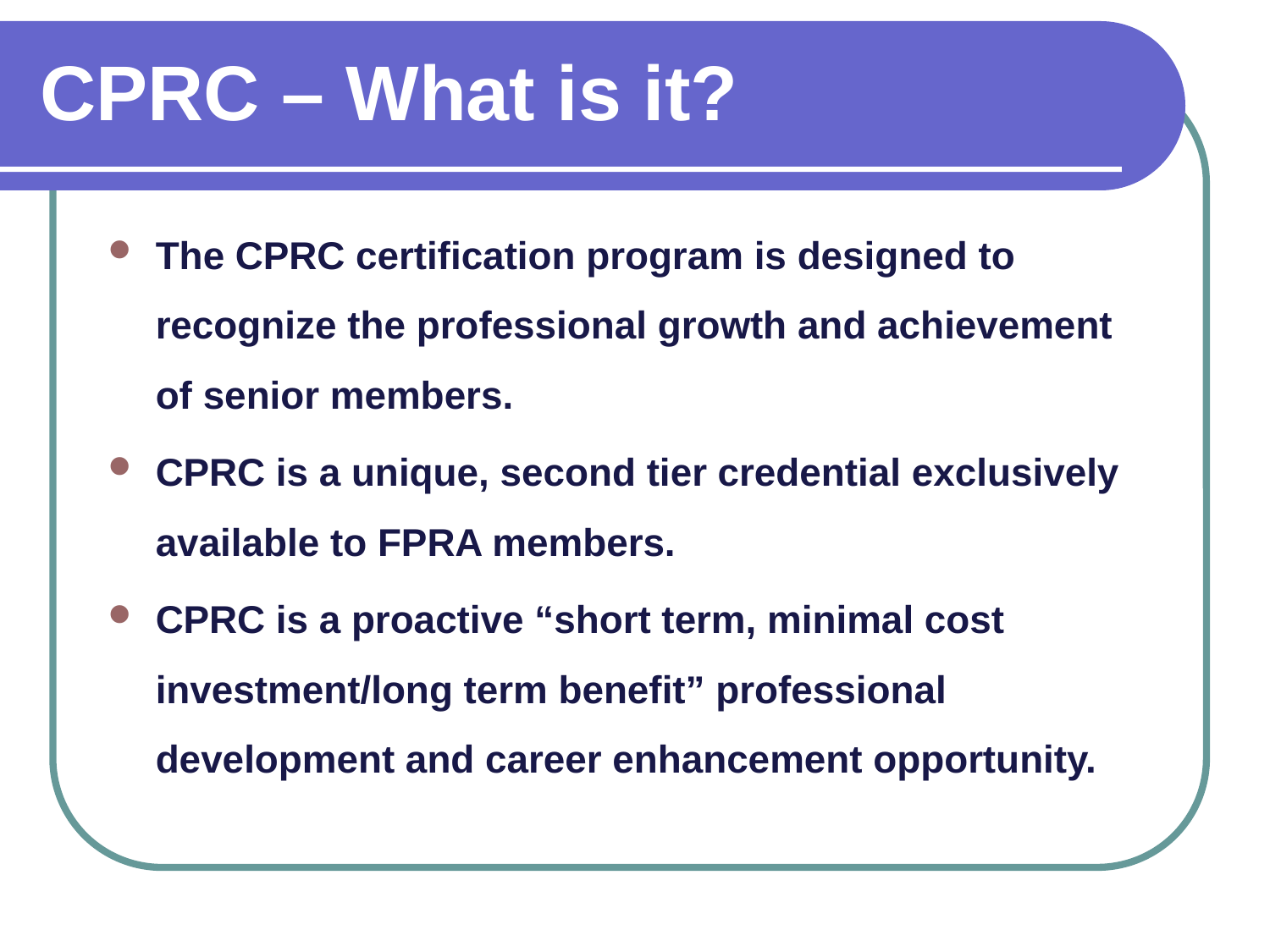

CPRC – What is it?
The CPRC certification program is designed to recognize the professional growth and achievement of senior members.
CPRC is a unique, second tier credential exclusively available to FPRA members.
CPRC is a proactive “short term, minimal cost investment/long term benefit” professional development and career enhancement opportunity.